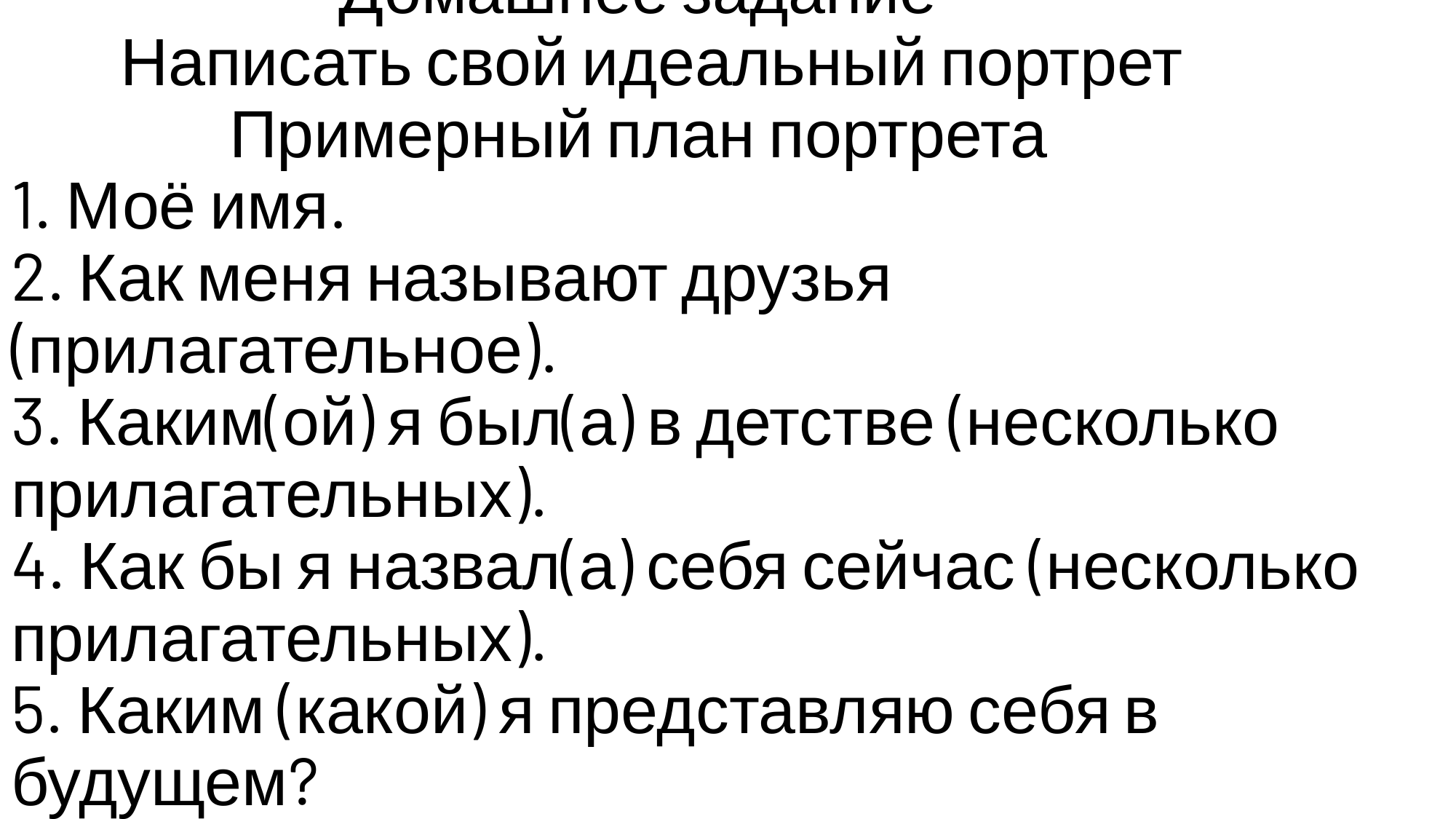

# Домашнее задание Написать свой идеальный портрет Примерный план портрета 1. Моё имя. 2. Как меня называют друзья (прилагательное). 3. Каким(ой) я был(а) в детстве (несколько прилагательных). 4. Как бы я назвал(а) себя сейчас (несколько прилагательных). 5. Каким (какой) я представляю себя в будущем?